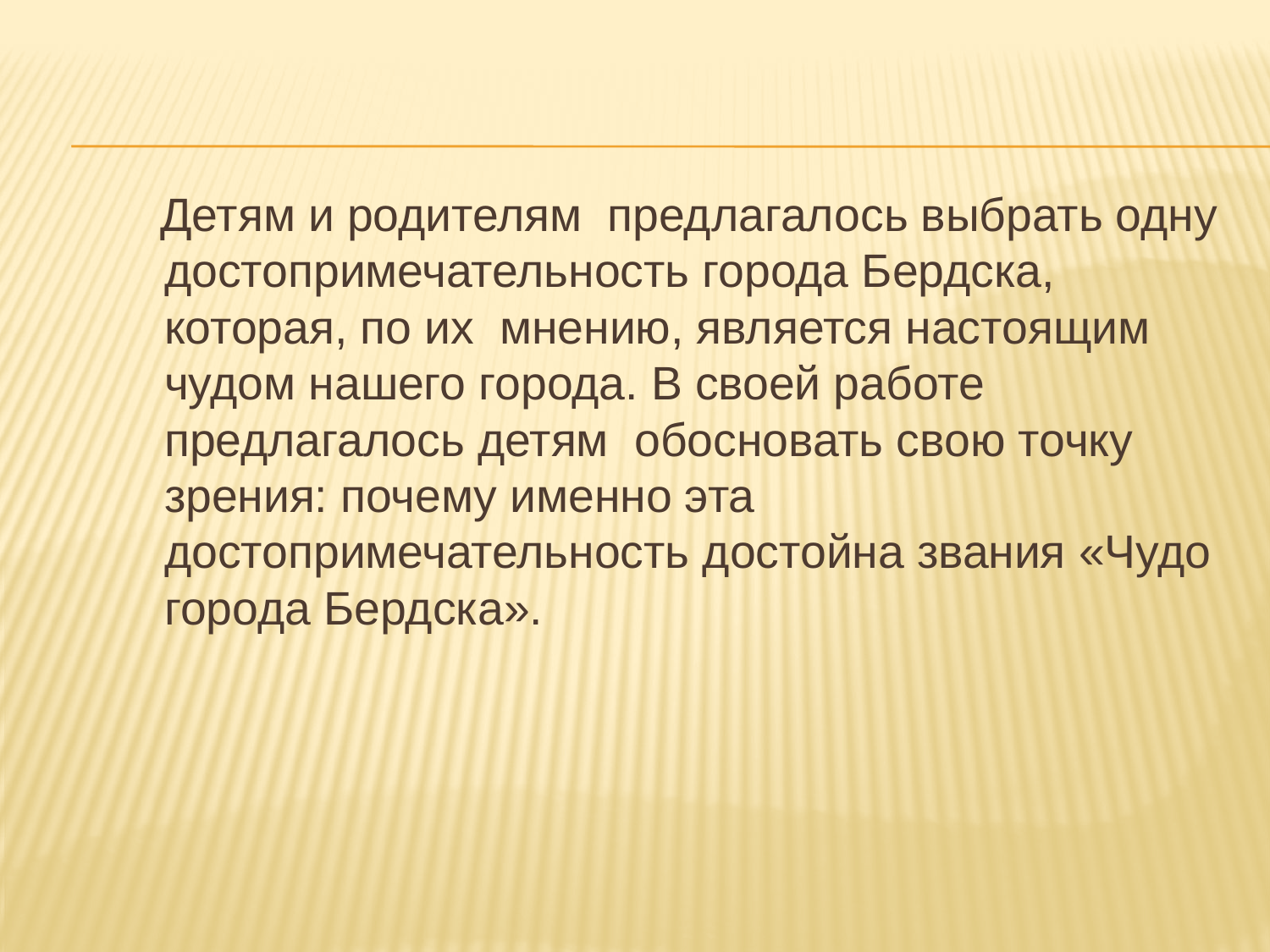

Детям и родителям  предлагалось выбрать одну достопримечательность города Бердска,  которая, по их  мнению, является настоящим чудом нашего города. В своей работе  предлагалось детям  обосновать свою точку зрения: почему именно эта достопримечательность достойна звания «Чудо города Бердска».